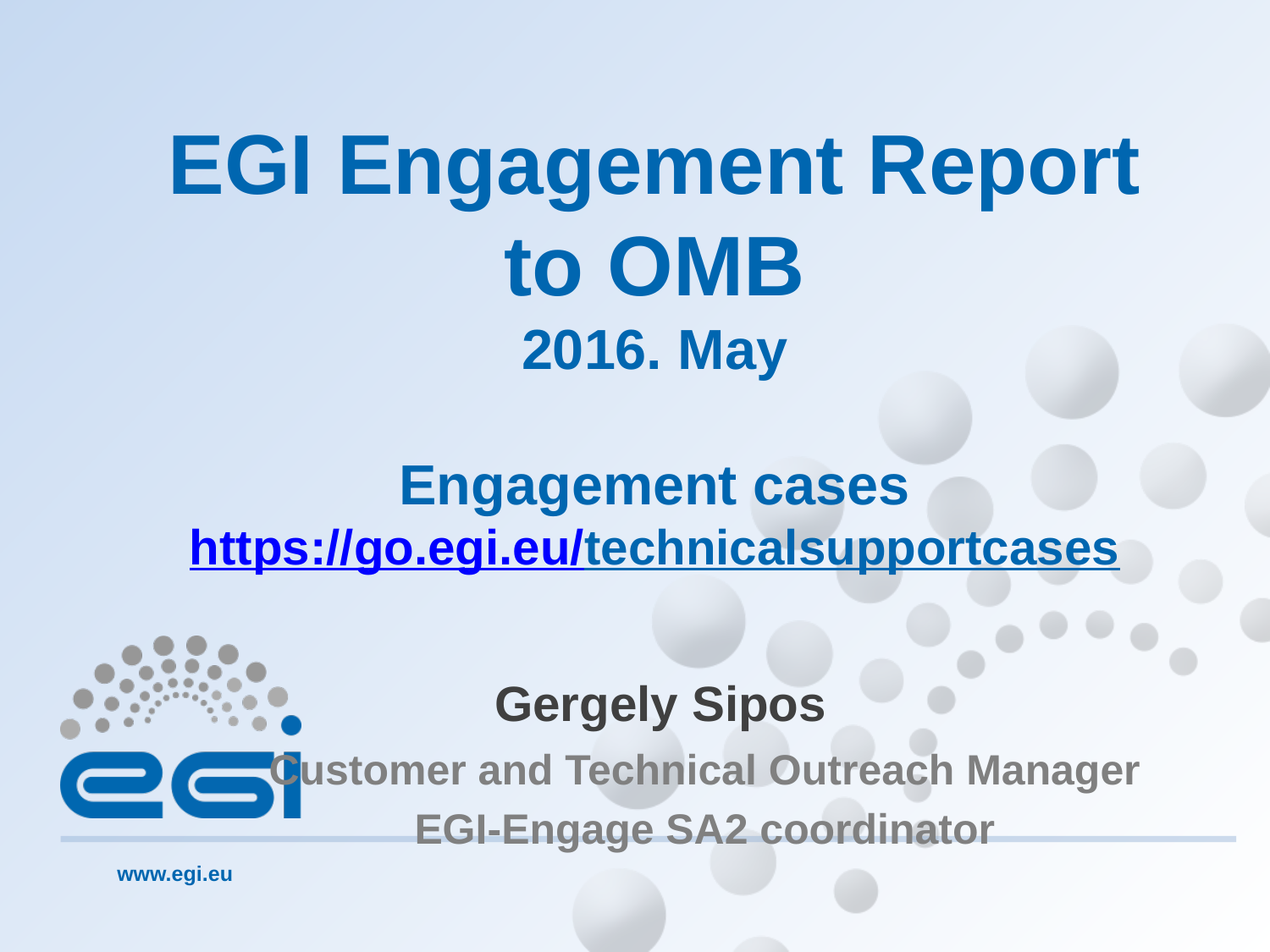

# EGI Engagement Report to OMB 2016. May Engagement cases https://go.egi.eu/technicalsupportcases
Gergely Sipos

Customer and Technical Outreach Manager
EGI-Engage SA2 coordinator